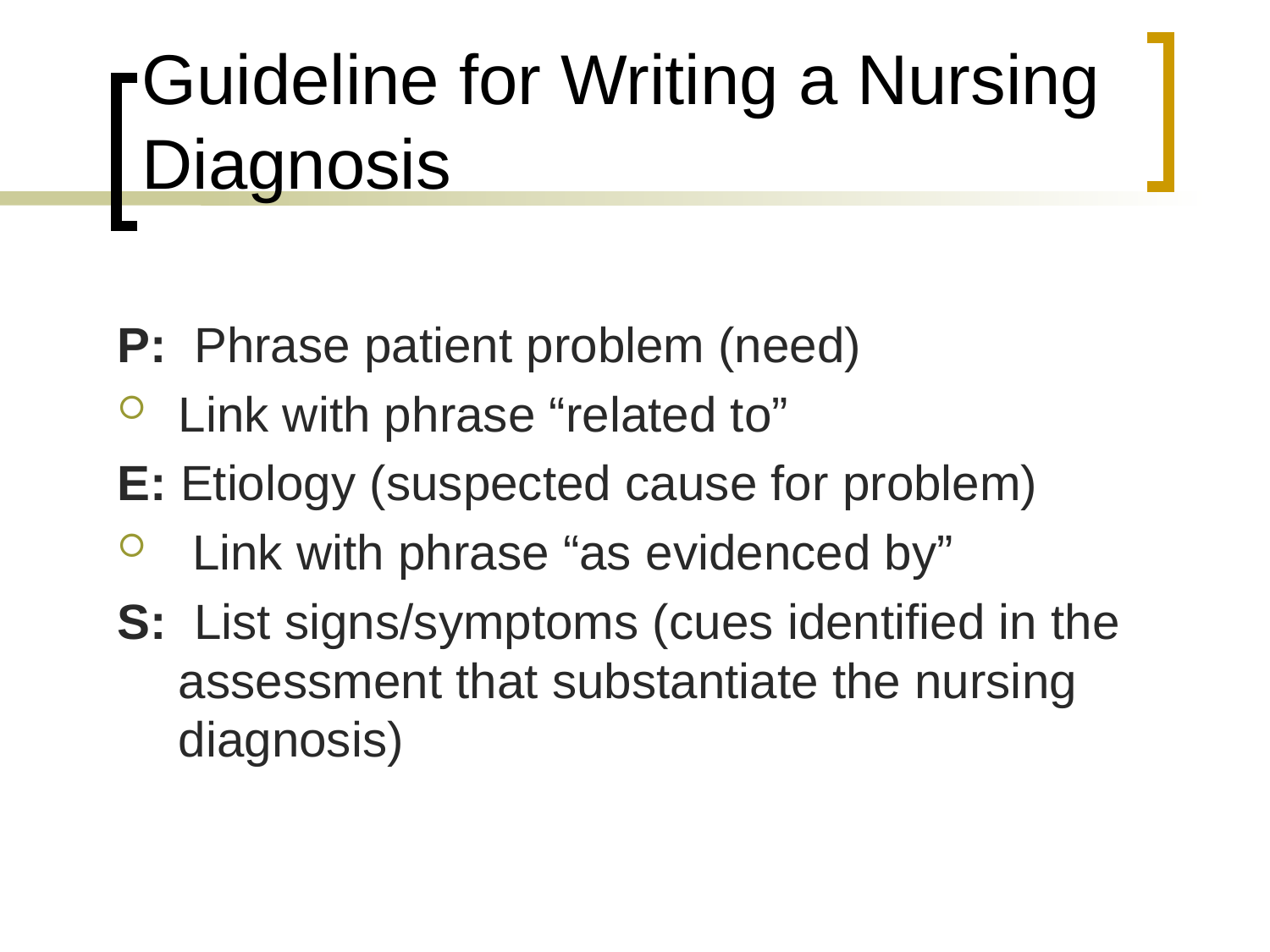

# Guideline for Writing a Nursing Diagnosis
P:  Phrase patient problem (need)
Link with phrase “related to”
E: Etiology (suspected cause for problem)
 Link with phrase “as evidenced by”
S:  List signs/symptoms (cues identified in the assessment that substantiate the nursing diagnosis)